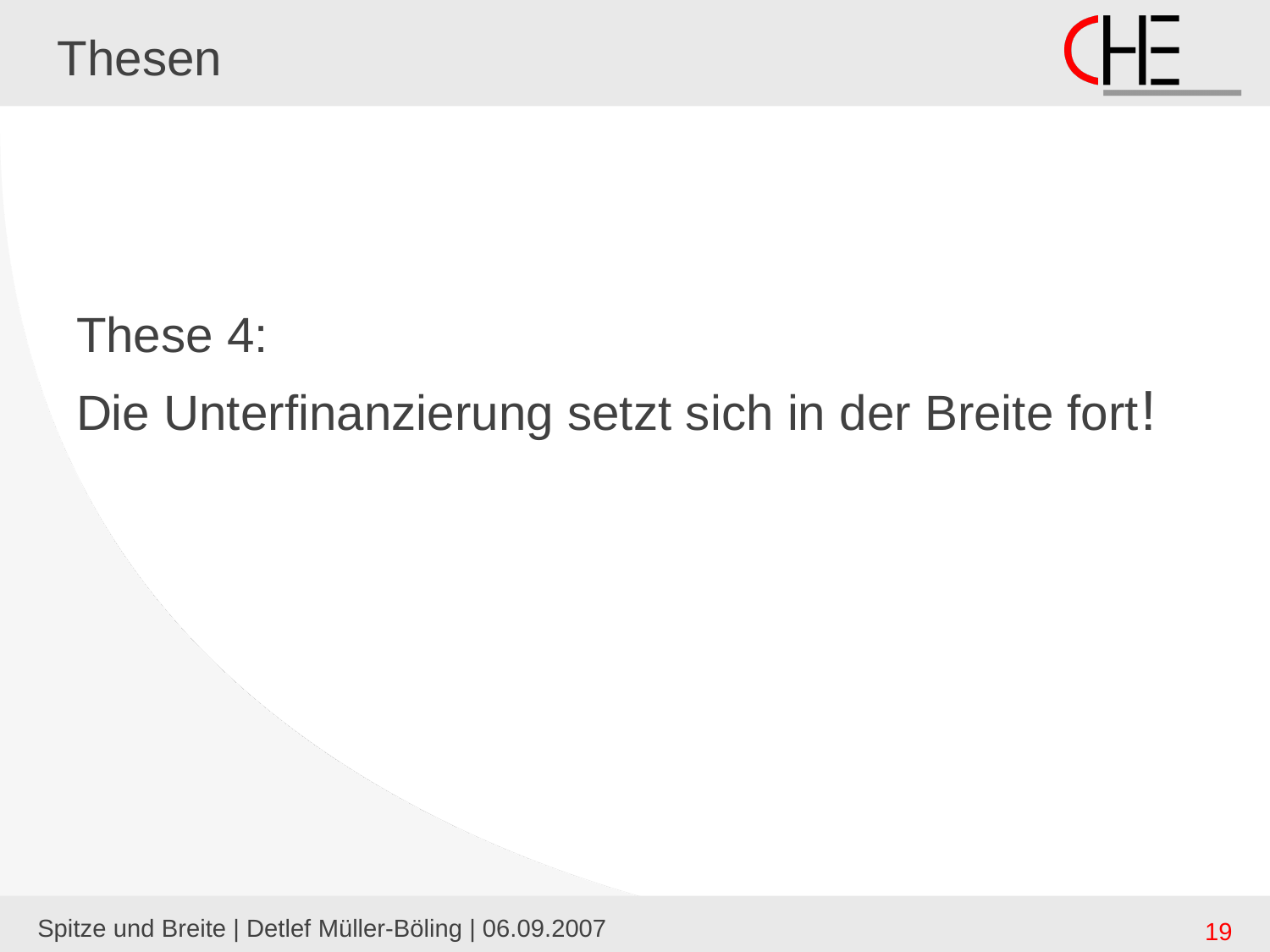

# Thesen

These 4:
Die Unterfinanzierung setzt sich in der Breite fort!

Spitze und Breite | Detlef Müller-Böling | 06.09.2007
19